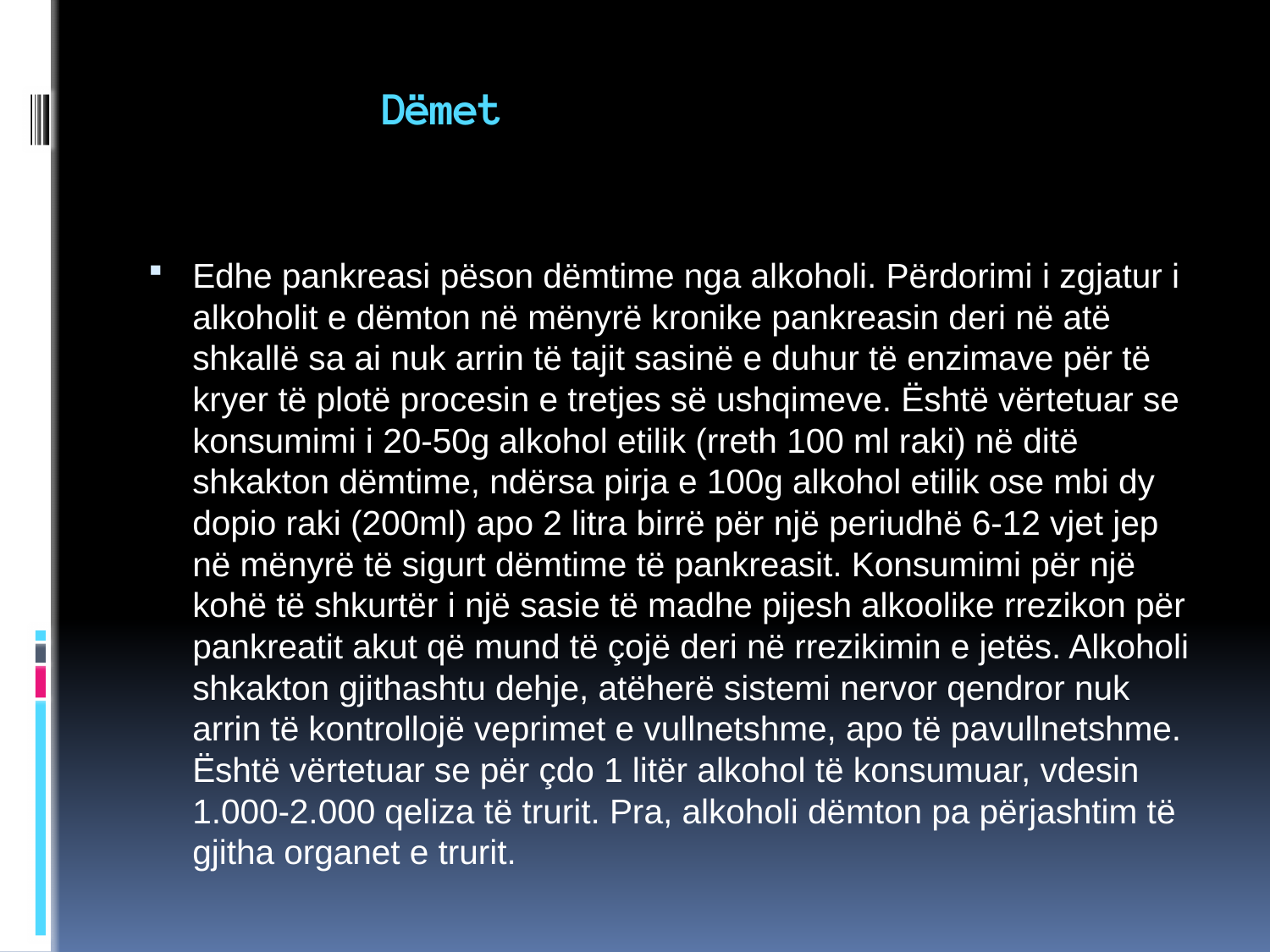

# Dëmet
Edhe pankreasi pëson dëmtime nga alkoholi. Përdorimi i zgjatur i alkoholit e dëmton në mënyrë kronike pankreasin deri në atë shkallë sa ai nuk arrin të tajit sasinë e duhur të enzimave për të kryer të plotë procesin e tretjes së ushqimeve. Është vërtetuar se konsumimi i 20-50g alkohol etilik (rreth 100 ml raki) në ditë shkakton dëmtime, ndërsa pirja e 100g alkohol etilik ose mbi dy dopio raki (200ml) apo 2 litra birrë për një periudhë 6-12 vjet jep në mënyrë të sigurt dëmtime të pankreasit. Konsumimi për një kohë të shkurtër i një sasie të madhe pijesh alkoolike rrezikon për pankreatit akut që mund të çojë deri në rrezikimin e jetës. Alkoholi shkakton gjithashtu dehje, atëherë sistemi nervor qendror nuk arrin të kontrollojë veprimet e vullnetshme, apo të pavullnetshme. Është vërtetuar se për çdo 1 litër alkohol të konsumuar, vdesin 1.000-2.000 qeliza të trurit. Pra, alkoholi dëmton pa përjashtim të gjitha organet e trurit.